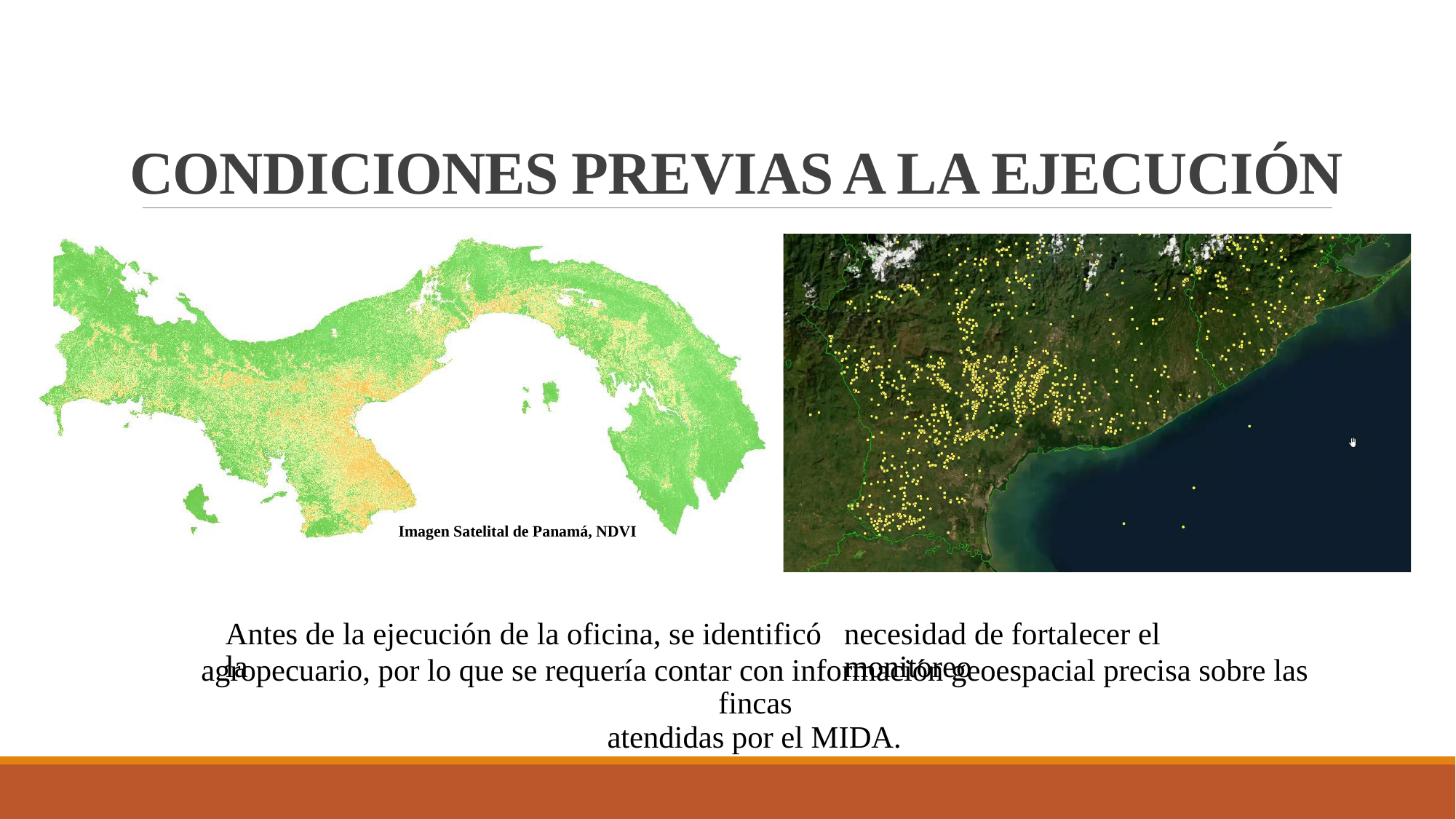

CONDICIONES
PREVIAS
A
LA
EJECUCIÓN

Imagen Satelital de Panamá, NDVI
Antes de la ejecución de la oficina, se identificó la
necesidad de fortalecer el monitoreo
agropecuario, por lo que se requería contar con información geoespacial precisa sobre las fincas
atendidas por el MIDA.